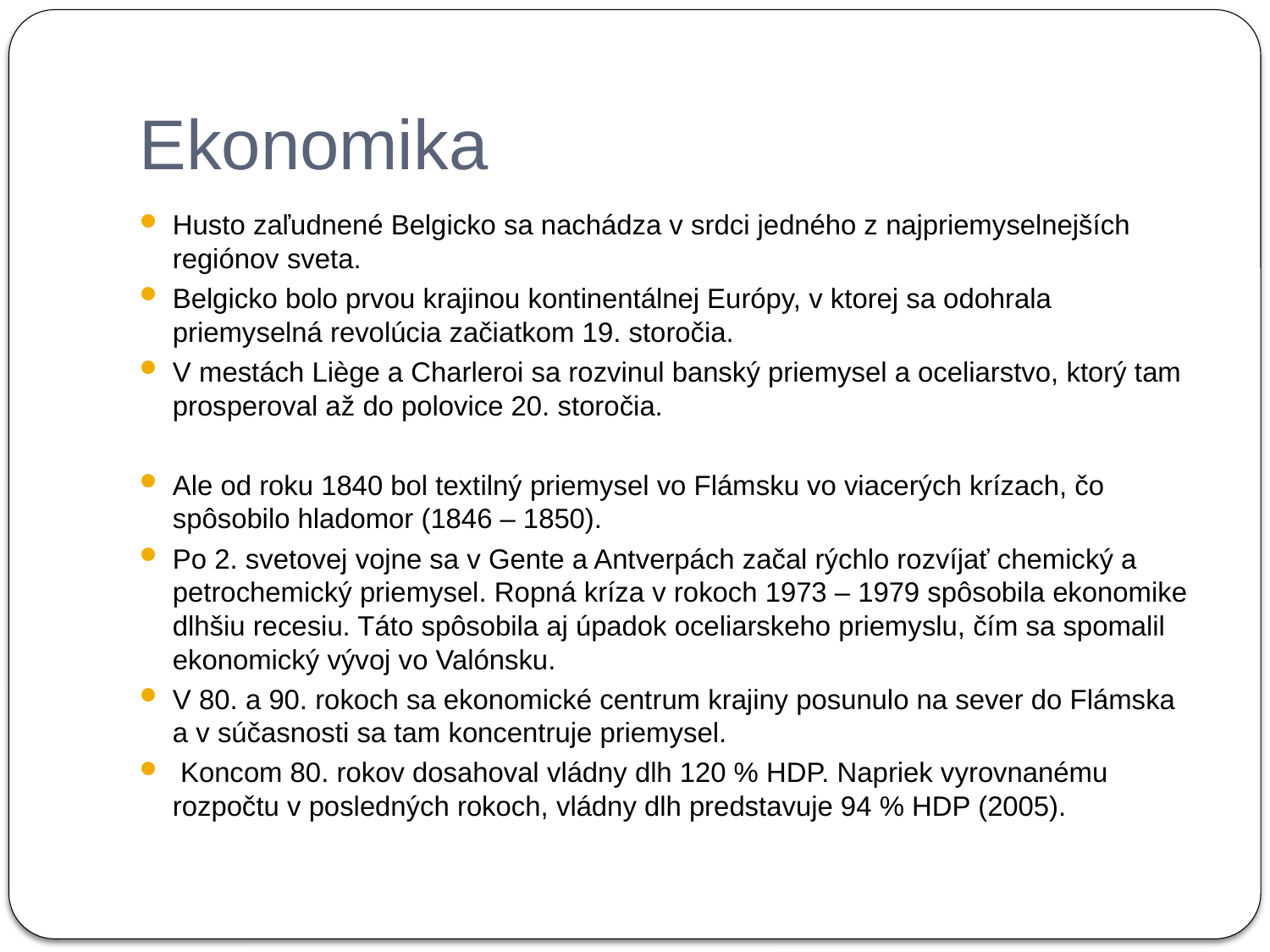

# Ekonomika
Husto zaľudnené Belgicko sa nachádza v srdci jedného z najpriemyselnejších regiónov sveta.
Belgicko bolo prvou krajinou kontinentálnej Európy, v ktorej sa odohrala priemyselná revolúcia začiatkom 19. storočia.
V mestách Liège a Charleroi sa rozvinul banský priemysel a oceliarstvo, ktorý tam prosperoval až do polovice 20. storočia.

Ale od roku 1840 bol textilný priemysel vo Flámsku vo viacerých krízach, čo spôsobilo hladomor (1846 – 1850).
Po 2. svetovej vojne sa v Gente a Antverpách začal rýchlo rozvíjať chemický a petrochemický priemysel. Ropná kríza v rokoch 1973 – 1979 spôsobila ekonomike dlhšiu recesiu. Táto spôsobila aj úpadok oceliarskeho priemyslu, čím sa spomalil ekonomický vývoj vo Valónsku.
V 80. a 90. rokoch sa ekonomické centrum krajiny posunulo na sever do Flámska a v súčasnosti sa tam koncentruje priemysel.
 Koncom 80. rokov dosahoval vládny dlh 120 % HDP. Napriek vyrovnanému rozpočtu v posledných rokoch, vládny dlh predstavuje 94 % HDP (2005).